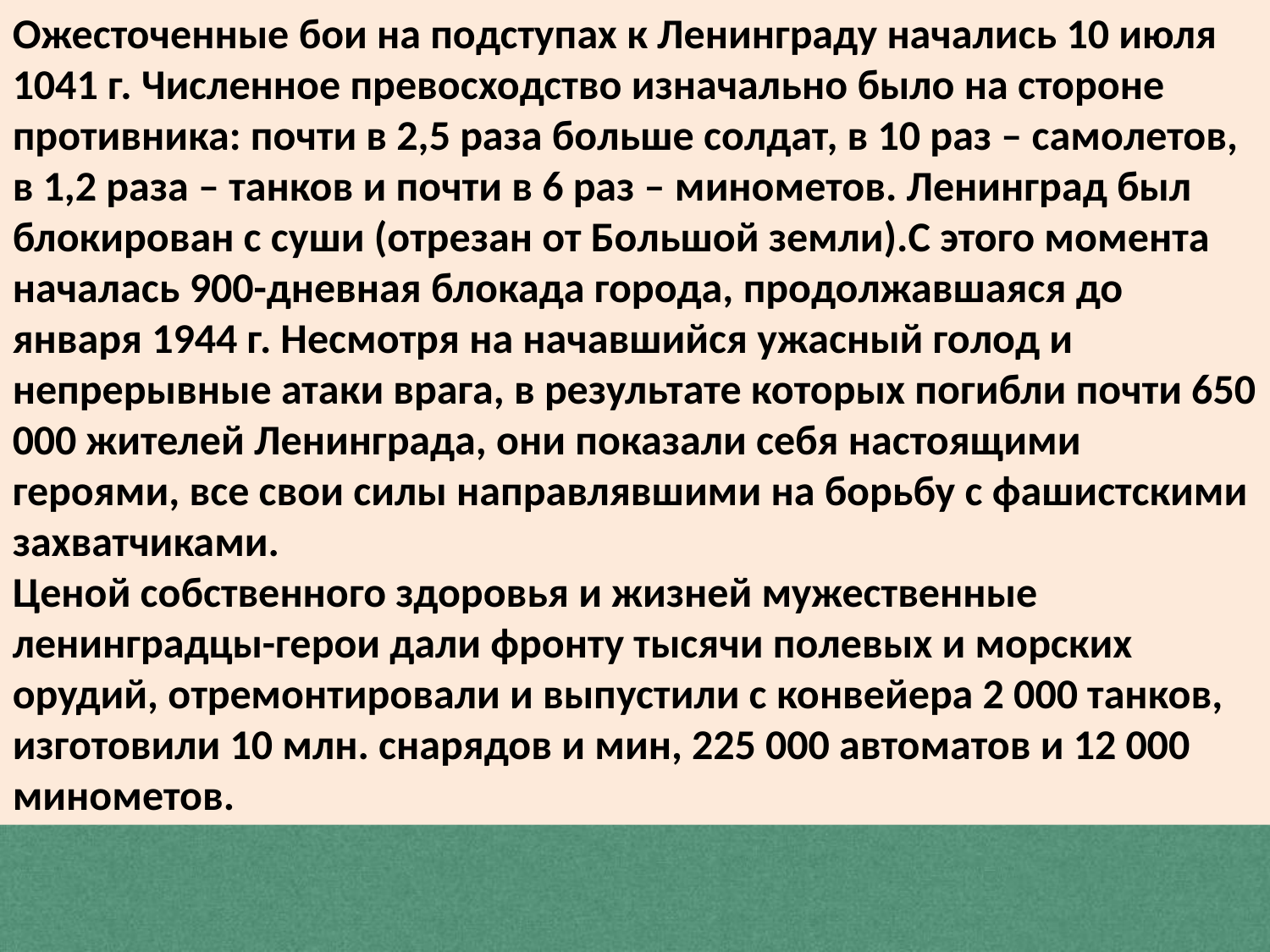

Ожесточенные бои на подступах к Ленинграду начались 10 июля 1041 г. Численное превосходство изначально было на стороне противника: почти в 2,5 раза больше солдат, в 10 раз – самолетов, в 1,2 раза – танков и почти в 6 раз – минометов. Ленинград был блокирован с суши (отрезан от Большой земли).С этого момента началась 900-дневная блокада города, продолжавшаяся до января 1944 г. Несмотря на начавшийся ужасный голод и непрерывные атаки врага, в результате которых погибли почти 650 000 жителей Ленинграда, они показали себя настоящими героями, все свои силы направлявшими на борьбу с фашистскими захватчиками.
Ценой собственного здоровья и жизней мужественные ленинградцы-герои дали фронту тысячи полевых и морских орудий, отремонтировали и выпустили с конвейера 2 000 танков, изготовили 10 млн. снарядов и мин, 225 000 автоматов и 12 000 минометов.